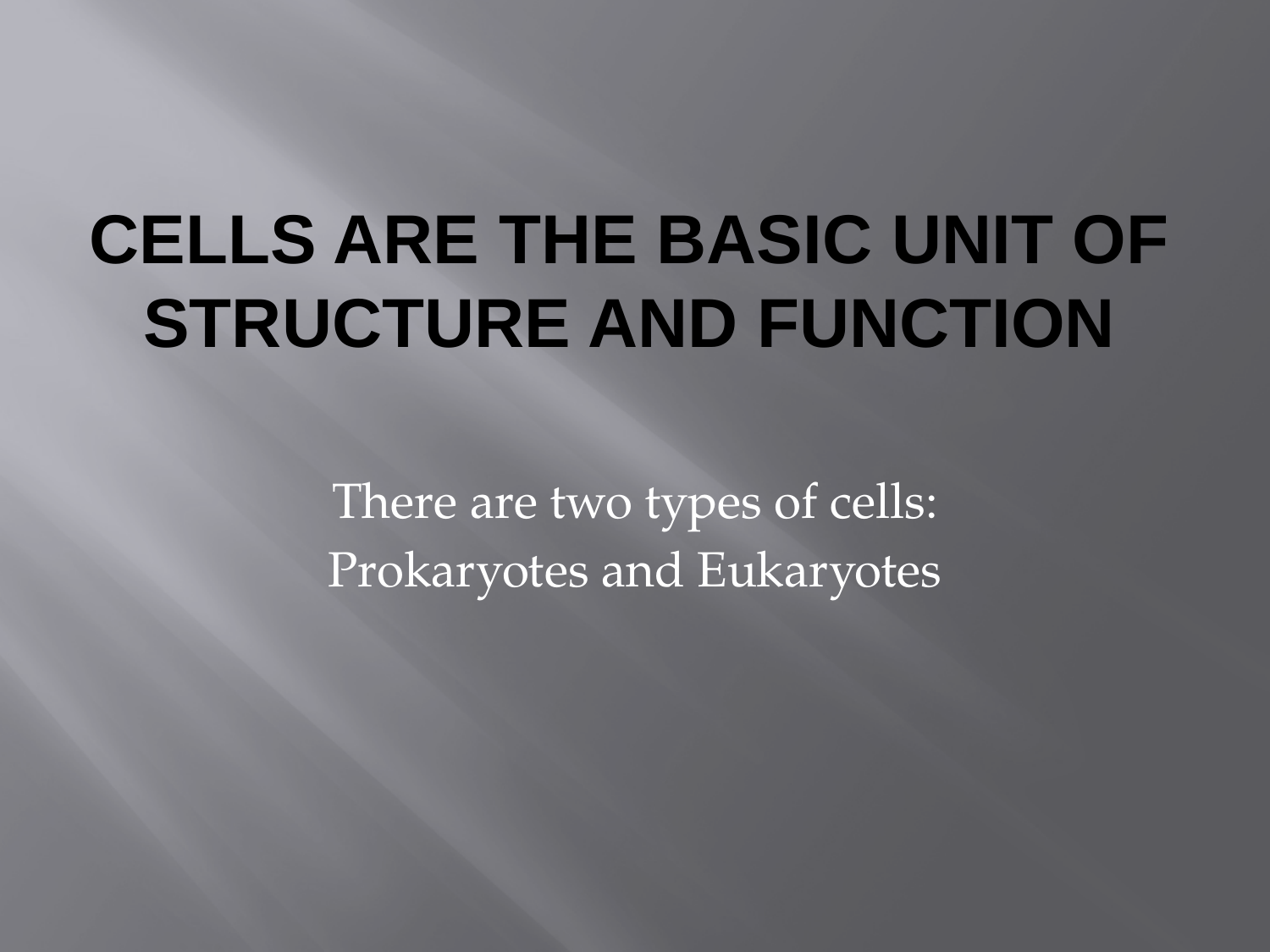

# Cells are the basic unit of structure and function
There are two types of cells:
Prokaryotes and Eukaryotes